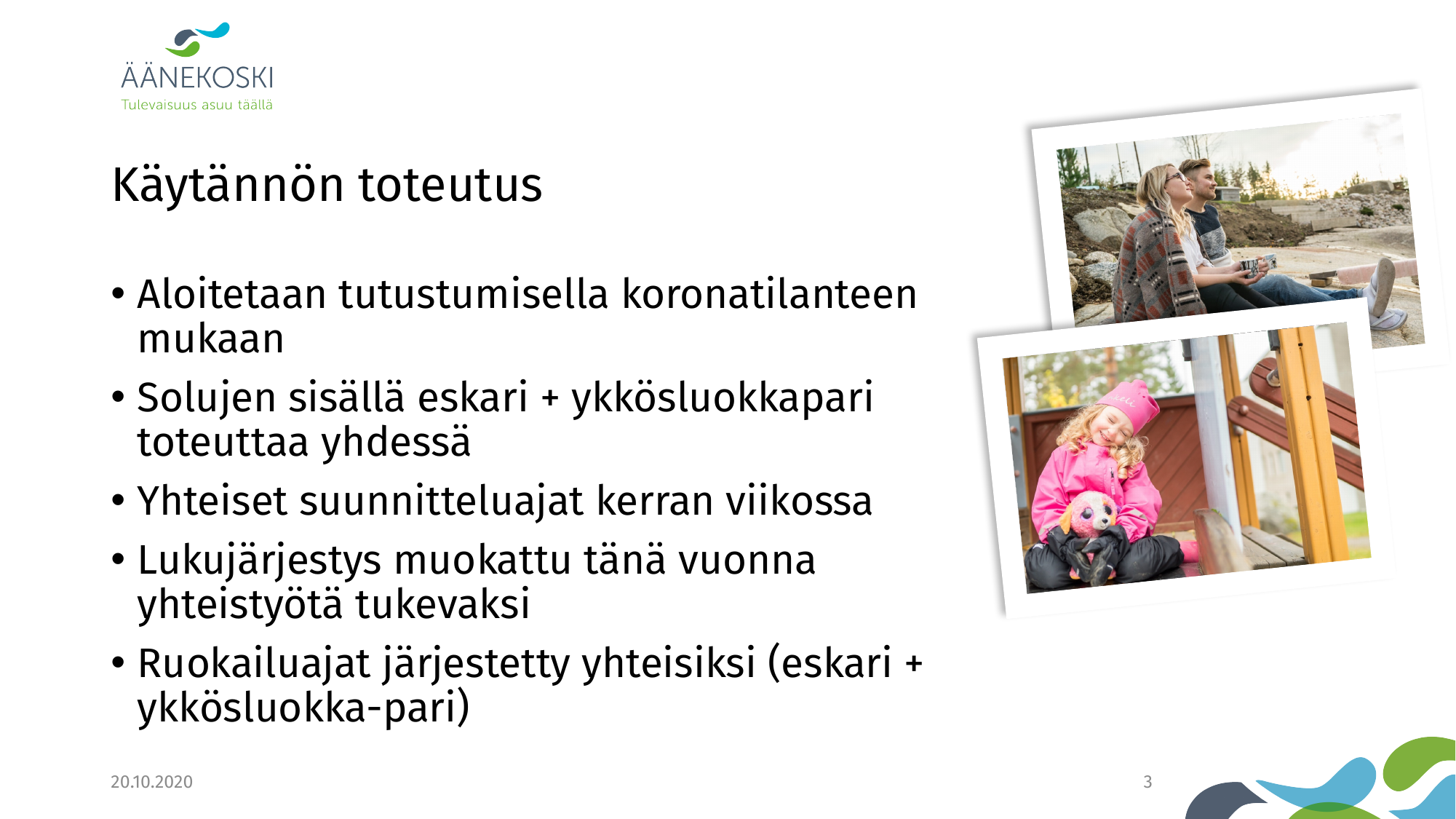

# Käytännön toteutus
Aloitetaan tutustumisella koronatilanteen mukaan
Solujen sisällä eskari + ykkösluokkapari toteuttaa yhdessä
Yhteiset suunnitteluajat kerran viikossa
Lukujärjestys muokattu tänä vuonna yhteistyötä tukevaksi
Ruokailuajat järjestetty yhteisiksi (eskari + ykkösluokka-pari)
20.10.2020

3